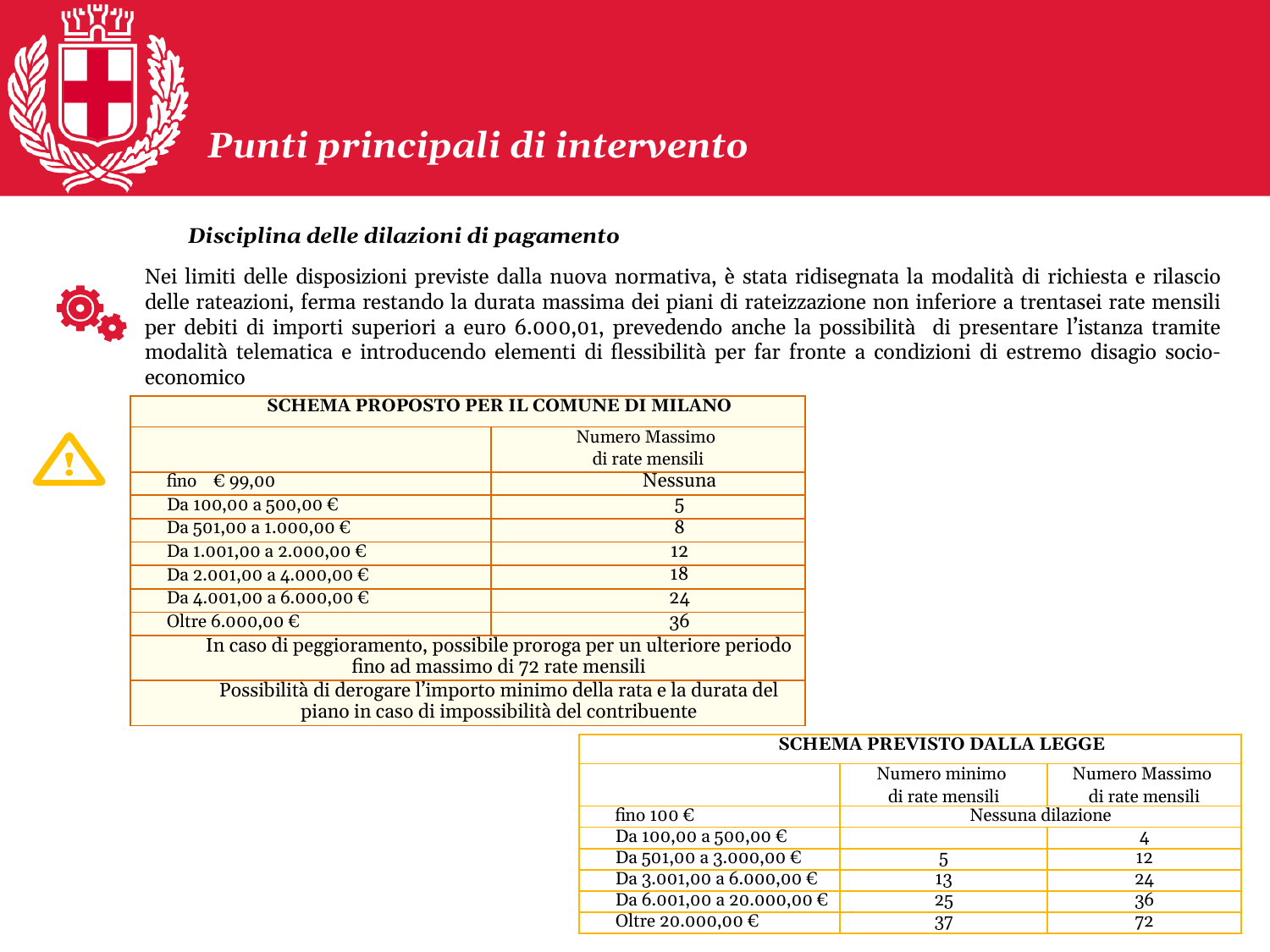

Punti principali di intervento
Disciplina delle dilazioni di pagamento
Nei limiti delle disposizioni previste dalla nuova normativa, è stata ridisegnata la modalità di richiesta e rilascio delle rateazioni, ferma restando la durata massima dei piani di rateizzazione non inferiore a trentasei rate mensili per debiti di importi superiori a euro 6.000,01, prevedendo anche la possibilità  di presentare l’istanza tramite modalità telematica e introducendo elementi di flessibilità per far fronte a condizioni di estremo disagio socio- economico

| SCHEMA PROPOSTO PER IL COMUNE DI MILANO |  |
| --- | --- |
|  | Numero Massimo di rate mensili |
| fino € 99,00 | Nessuna |
| Da 100,00 a 500,00 € | 5 |
| Da 501,00 a 1.000,00 € | 8 |
| Da 1.001,00 a 2.000,00 € | 12 |
| Da 2.001,00 a 4.000,00 € | 18 |
| Da 4.001,00 a 6.000,00 € | 24 |
| Oltre 6.000,00 € | 36 |
| In caso di peggioramento, possibile proroga per un ulteriore periodo fino ad massimo di 72 rate mensili |  |
| Possibilità di derogare l’importo minimo della rata e la durata del piano in caso di impossibilità del contribuente |  |

| SCHEMA PREVISTO DALLA LEGGE |  |  |
| --- | --- | --- |
|  | Numero minimo di rate mensili | Numero Massimo di rate mensili |
| fino 100 € | Nessuna dilazione |  |
| Da 100,00 a 500,00 € |  | 4 |
| Da 501,00 a 3.000,00 € | 5 | 12 |
| Da 3.001,00 a 6.000,00 € | 13 | 24 |
| Da 6.001,00 a 20.000,00 € | 25 | 36 |
| Oltre 20.000,00 € | 37 | 72 |
5